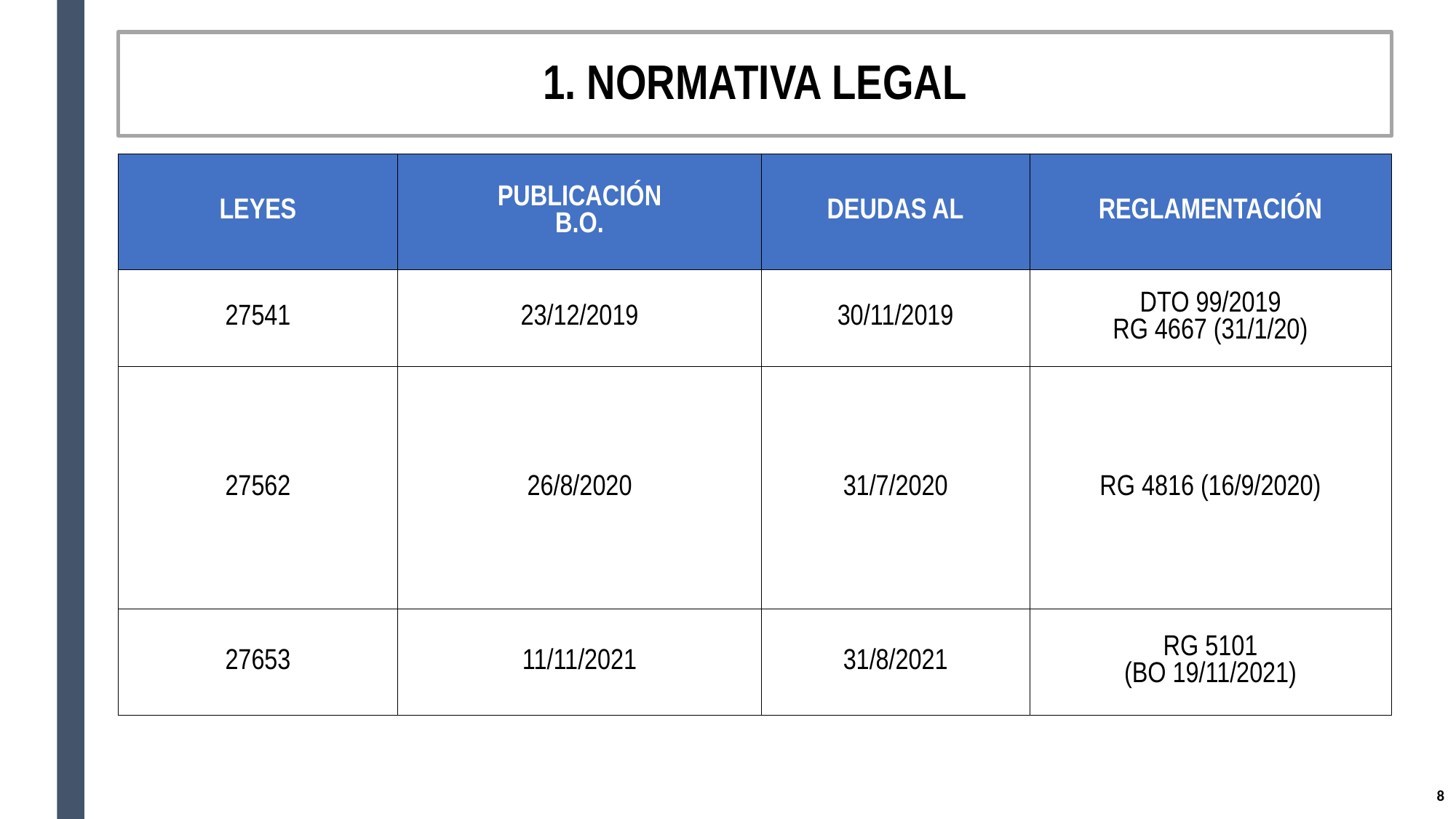

# 1. NORMATIVA LEGAL
| LEYES | PUBLICACIÓN B.O. | DEUDAS AL | REGLAMENTACIÓN |
| --- | --- | --- | --- |
| 27541 | 23/12/2019 | 30/11/2019 | DTO 99/2019 RG 4667 (31/1/20) |
| 27562 | 26/8/2020 | 31/7/2020 | RG 4816 (16/9/2020) |
| 27653 | 11/11/2021 | 31/8/2021 | RG 5101 (BO 19/11/2021) |
8